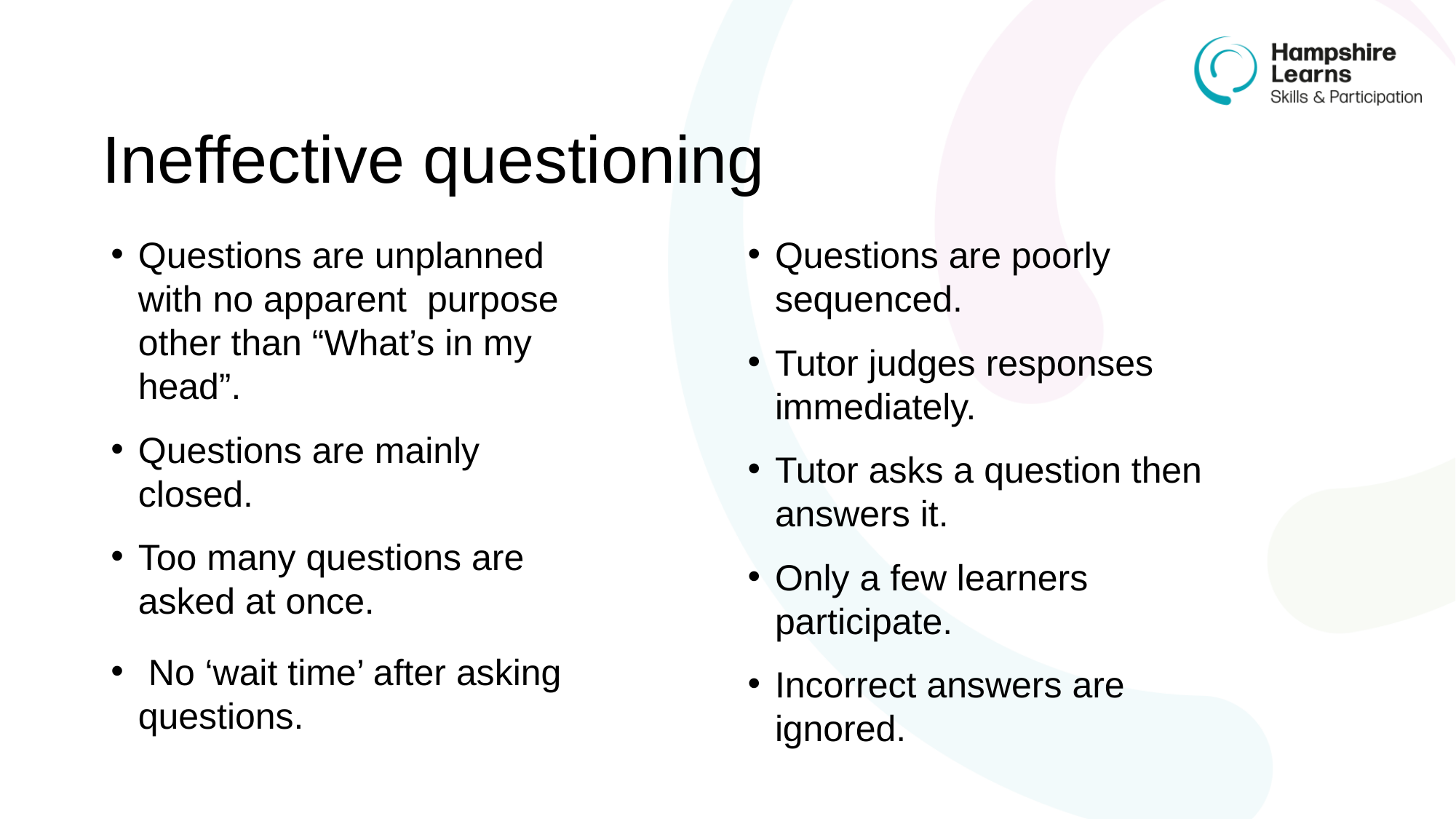

# Ineffective questioning
Questions are unplanned with no apparent  purpose other than “What’s in my head”.
Questions are mainly closed.
Too many questions are asked at once.
 No ‘wait time’ after asking questions.
Questions are poorly sequenced.
Tutor judges responses immediately.
Tutor asks a question then answers it.
Only a few learners participate.
Incorrect answers are ignored.